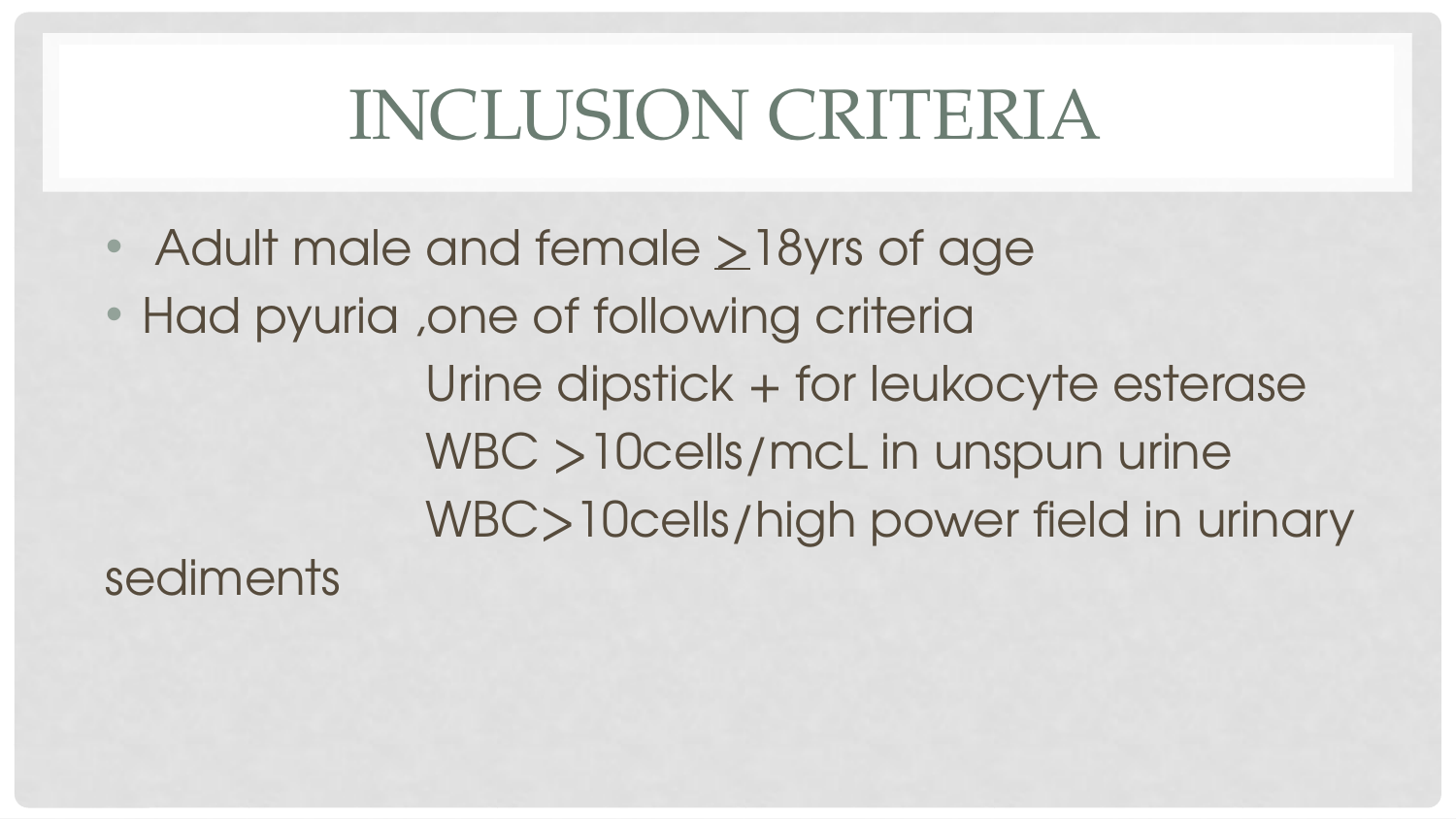

# INCLUSION CRITERIA
 Adult male and female >18yrs of age
Had pyuria ,one of following criteria
                        Urine dipstick + for leukocyte esterase
                        WBC >10cells/mcL in unspun urine
                        WBC>10cells/high power field in urinary sediments